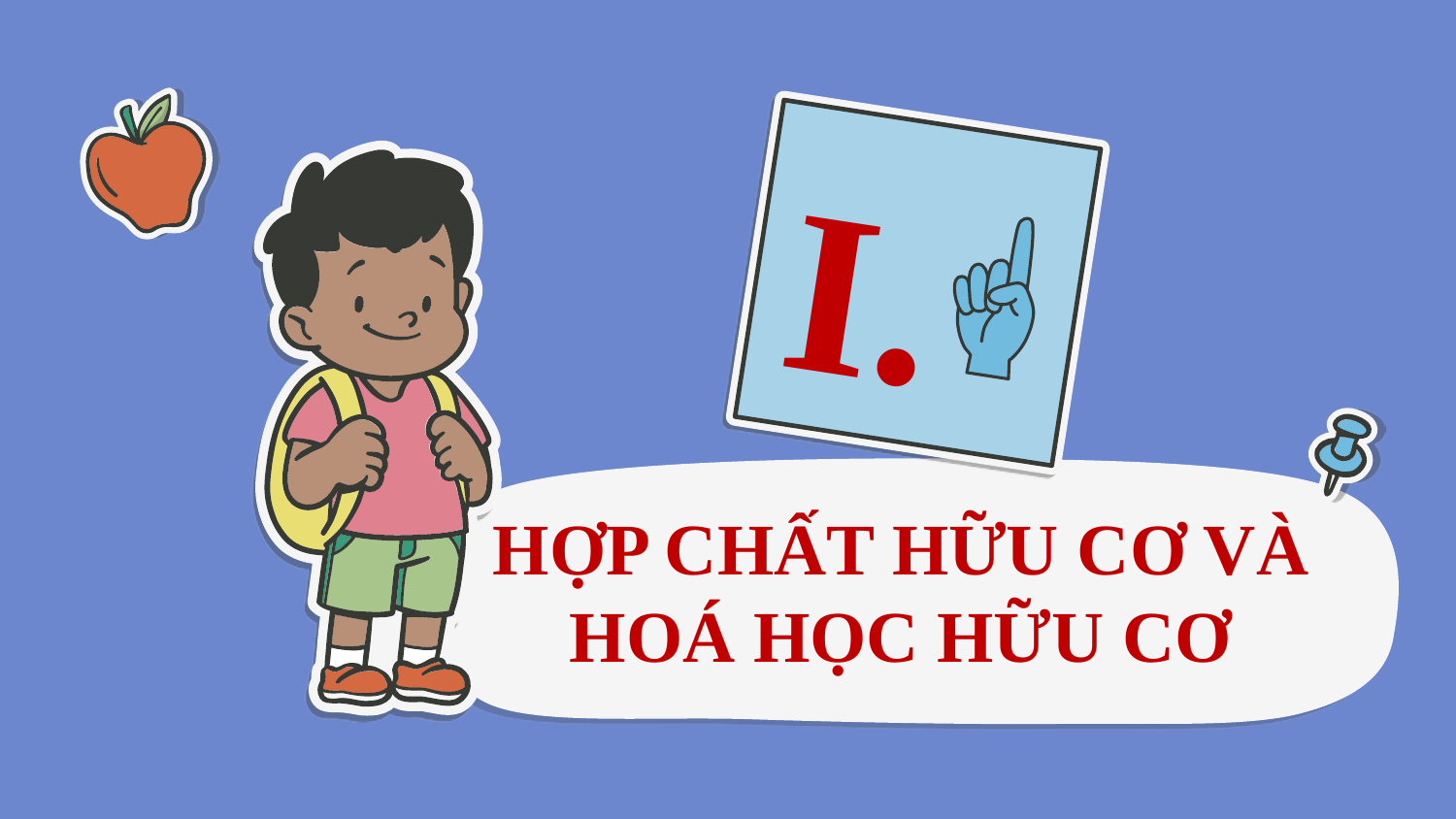

I.

HỢP CHẤT HỮU CƠ VÀ
HOÁ HỌC HỮU CƠ